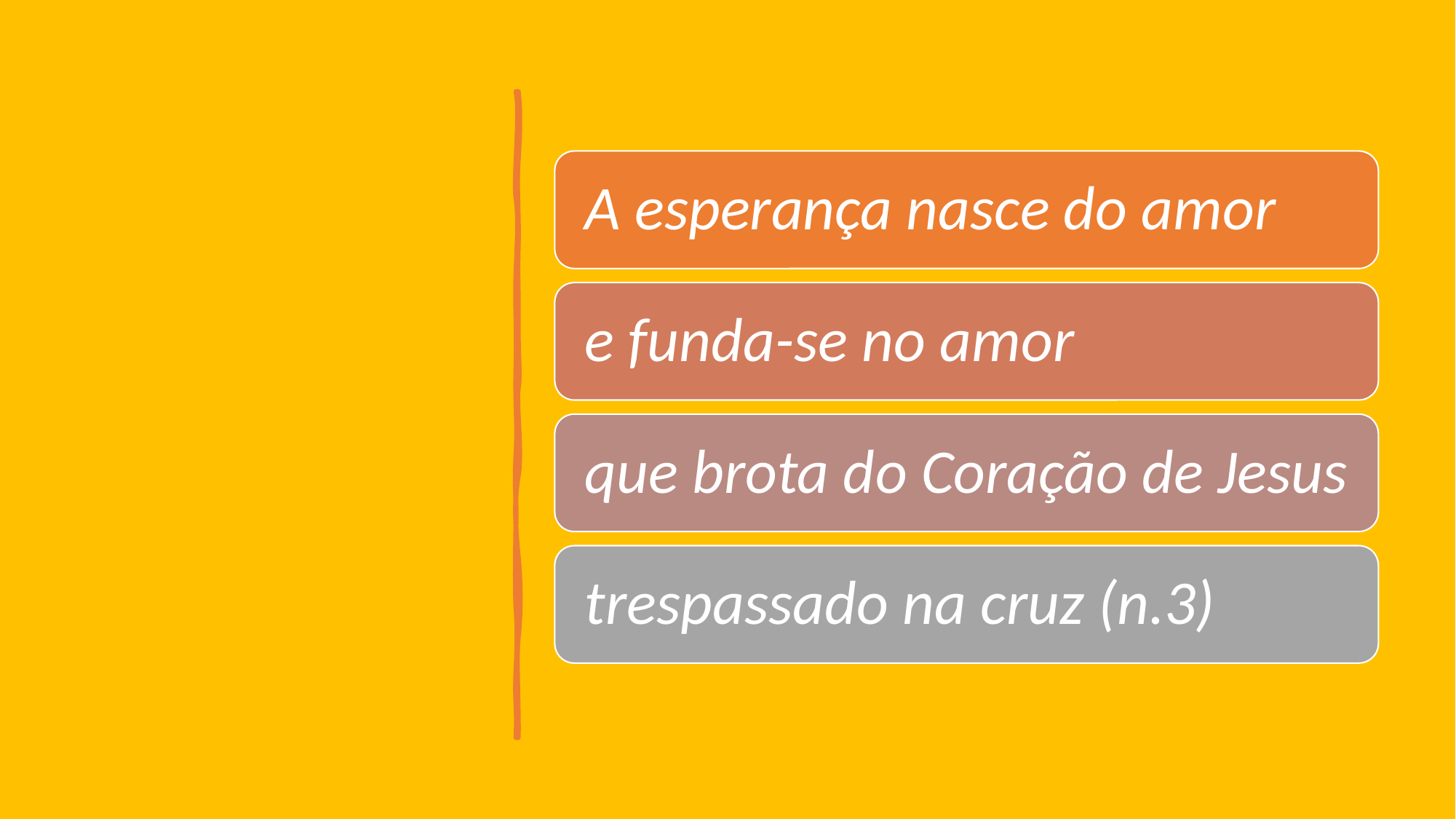

A esperança nasce do amor
e funda-se no amor
que brota do Coração de Jesus
trespassado na cruz (n.3)